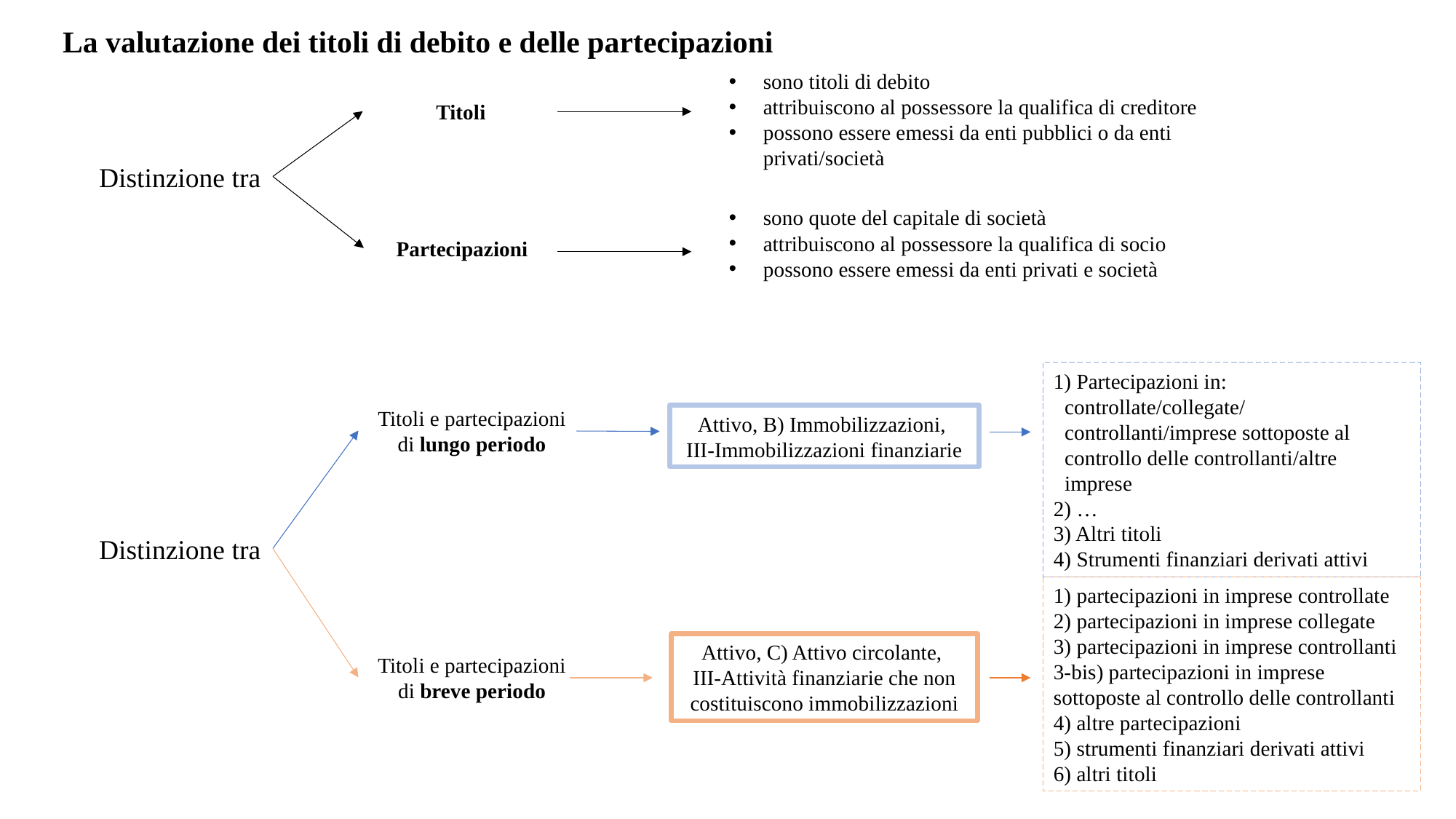

# La valutazione dei titoli di debito e delle partecipazioni
sono titoli di debito
attribuiscono al possessore la qualifica di creditore
possono essere emessi da enti pubblici o da enti privati/società
Titoli
Distinzione tra
sono quote del capitale di società
attribuiscono al possessore la qualifica di socio
possono essere emessi da enti privati e società
Partecipazioni
1) Partecipazioni in:
controllate/collegate/ controllanti/imprese sottoposte al controllo delle controllanti/altre imprese
2) …
3) Altri titoli
4) Strumenti finanziari derivati attivi
Titoli e partecipazioni di lungo periodo
Attivo, B) Immobilizzazioni,
III-Immobilizzazioni finanziarie
Distinzione tra
1) partecipazioni in imprese controllate
2) partecipazioni in imprese collegate
3) partecipazioni in imprese controllanti
3-bis) partecipazioni in imprese sottoposte al controllo delle controllanti
4) altre partecipazioni
5) strumenti finanziari derivati attivi
6) altri titoli
Attivo, C) Attivo circolante,
III-Attività finanziarie che non costituiscono immobilizzazioni
Titoli e partecipazioni di breve periodo